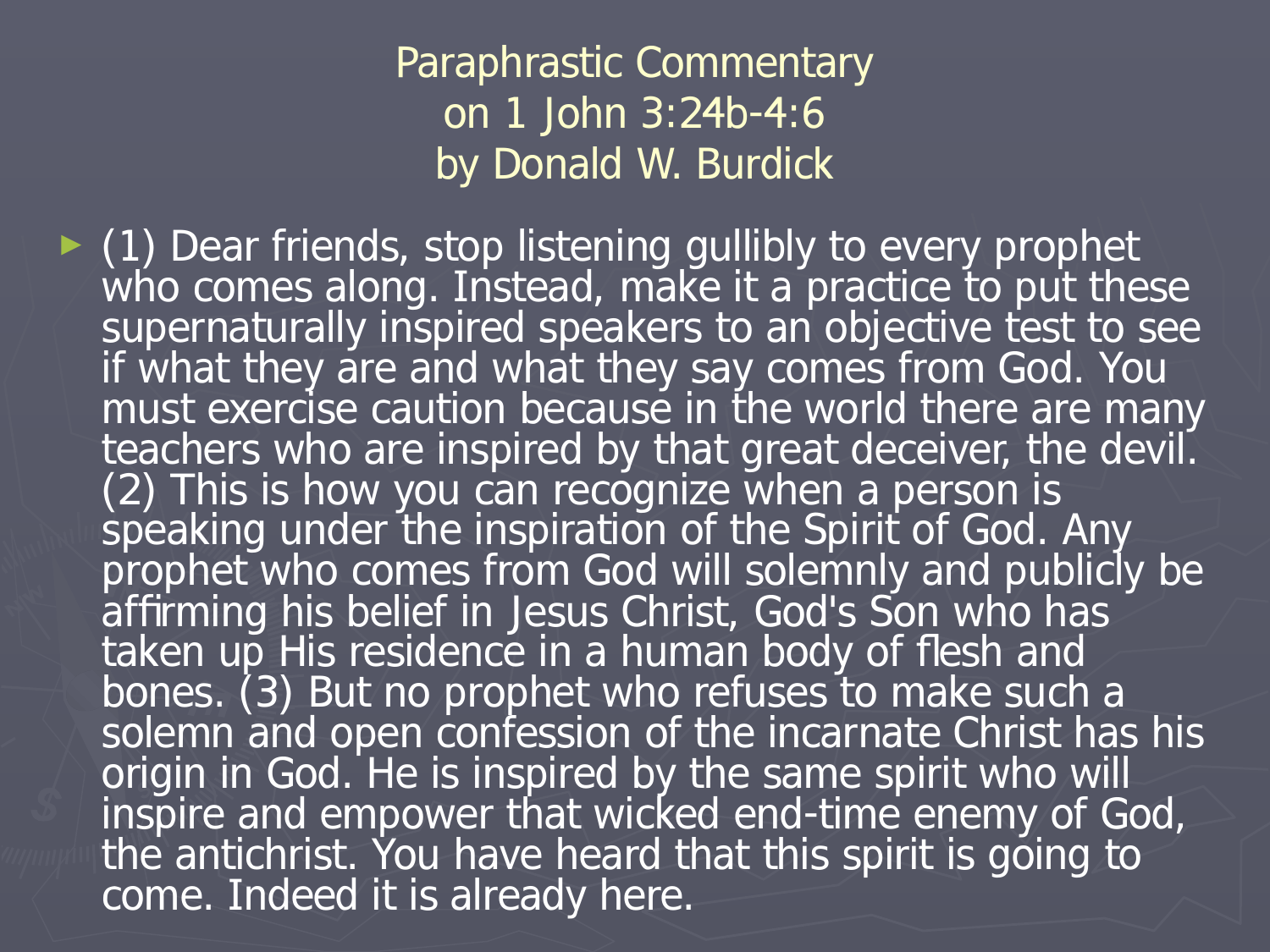

# Paraphrastic Commentary on 1 John 3:24b-4:6 by Donald W. Burdick
(1) Dear friends, stop listening gullibly to every prophet who comes along. Instead, make it a practice to put these supernaturally inspired speakers to an objective test to see if what they are and what they say comes from God. You must exercise caution because in the world there are many teachers who are inspired by that great deceiver, the devil. (2) This is how you can recognize when a person is speaking under the inspiration of the Spirit of God. Any prophet who comes from God will solemnly and publicly be affirming his belief in Jesus Christ, God's Son who has taken up His residence in a human body of flesh and bones. (3) But no prophet who refuses to make such a solemn and open confession of the incarnate Christ has his origin in God. He is inspired by the same spirit who will inspire and empower that wicked end-time enemy of God, the antichrist. You have heard that this spirit is going to come. Indeed it is already here.